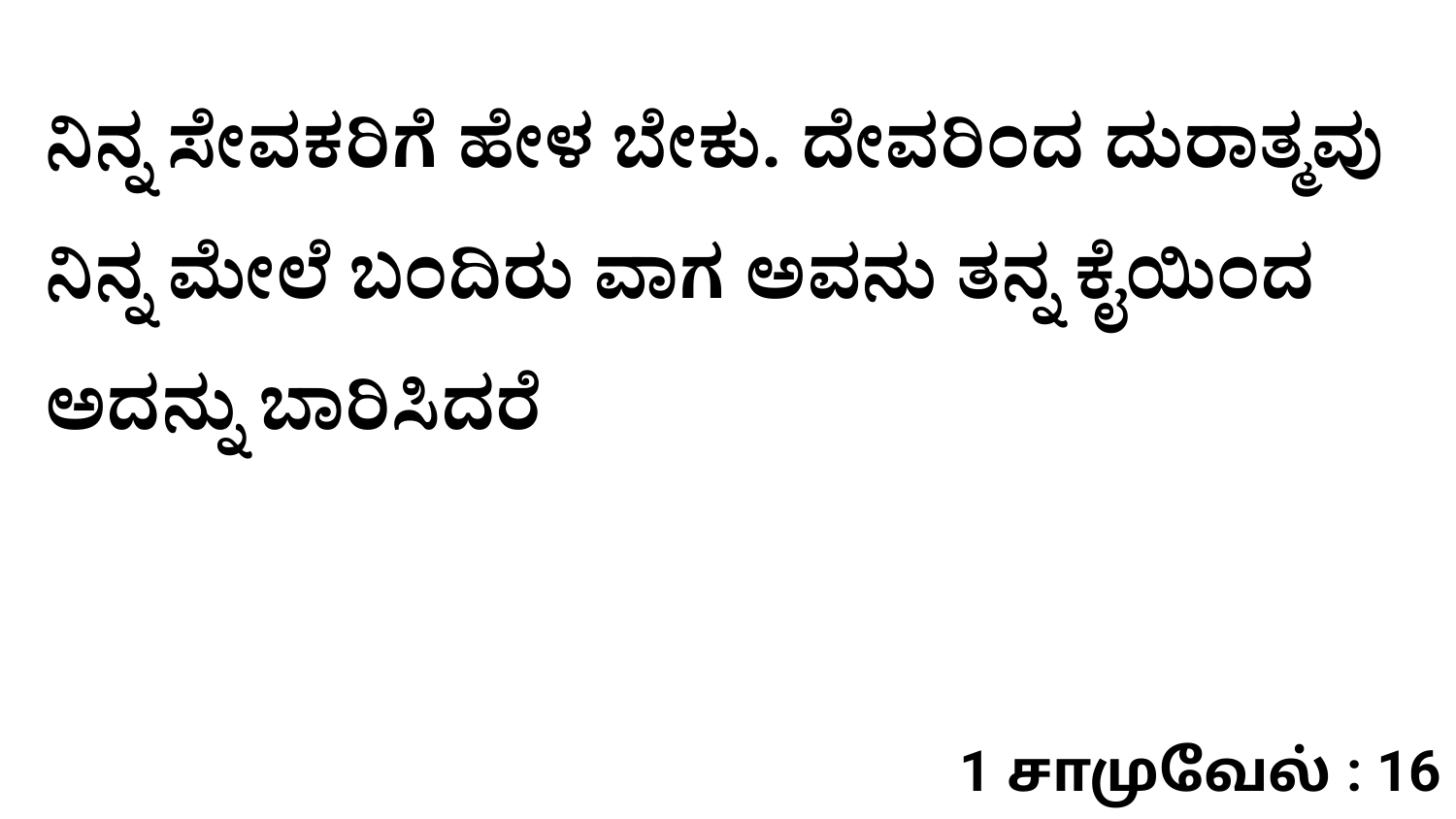

ನಿನ್ನ ಸೇವಕರಿಗೆ ಹೇಳ ಬೇಕು. ದೇವರಿಂದ ದುರಾತ್ಮವು ನಿನ್ನ ಮೇಲೆ ಬಂದಿರು ವಾಗ ಅವನು ತನ್ನ ಕೈಯಿಂದ ಅದನ್ನು ಬಾರಿಸಿದರೆ
1 சாமுவேல் : 16